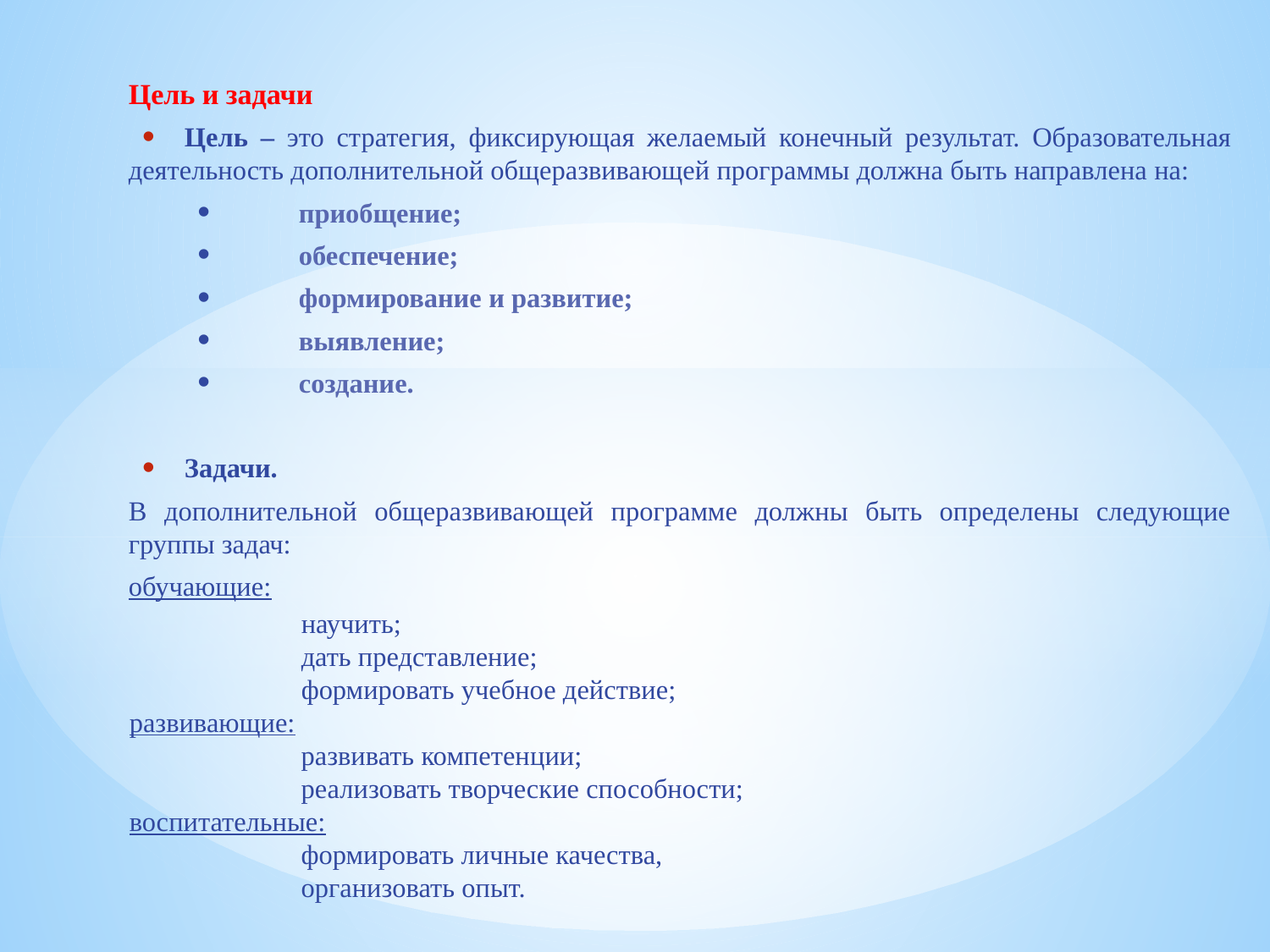

Цель и задачи
Цель – это стратегия, фиксирующая желаемый конечный результат. Образовательная деятельность дополнительной общеразвивающей программы должна быть направлена на:
приобщение;
обеспечение;
формирование и развитие;
выявление;
создание.

Задачи.
В дополнительной общеразвивающей программе должны быть определены следующие группы задач:
обучающие:
научить;
дать представление;
формировать учебное действие;
развивающие:
развивать компетенции;
реализовать творческие способности;
воспитательные:
формировать личные качества,
организовать опыт.